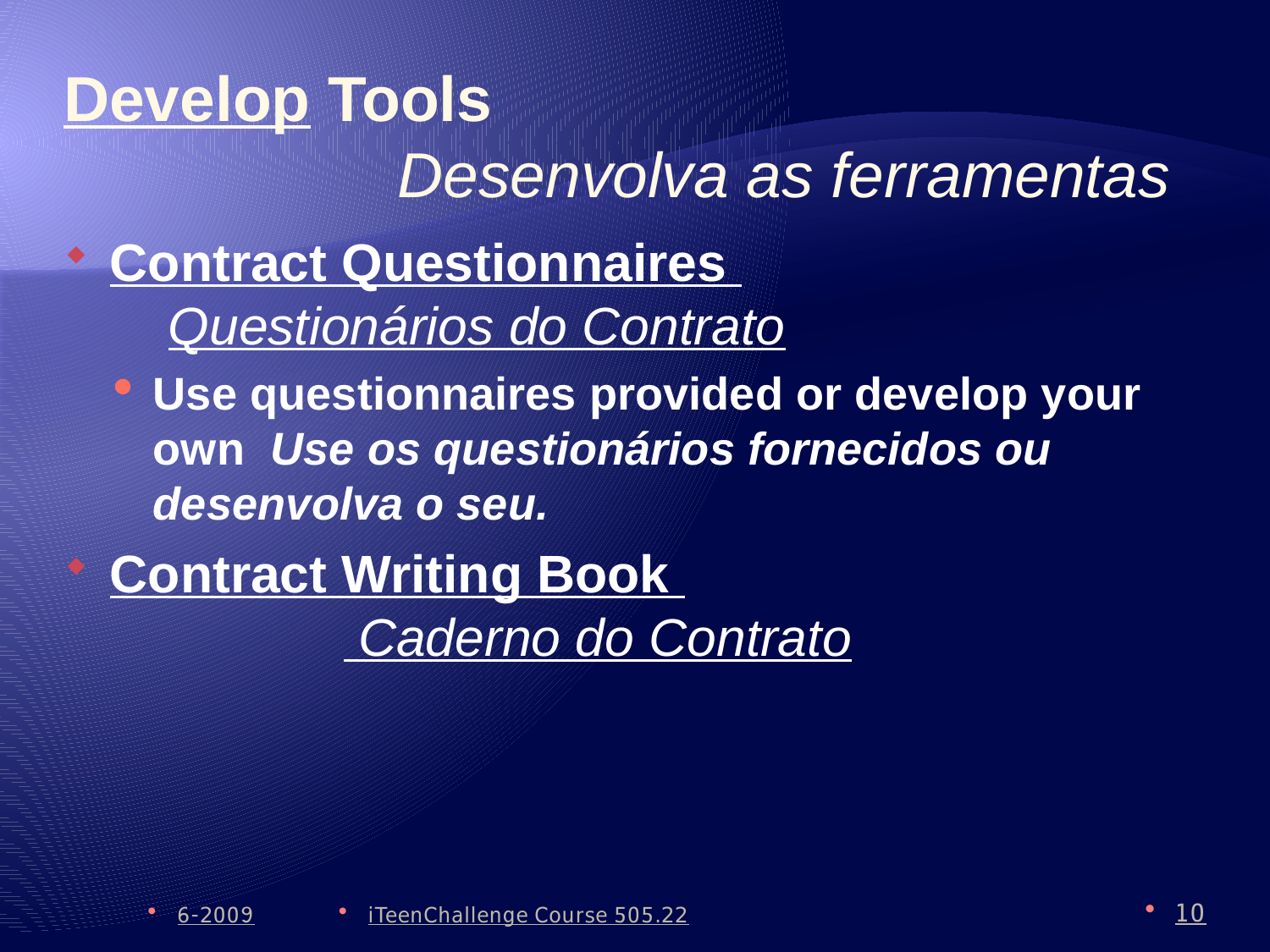

# Develop Tools                                                            Desenvolva as ferramentas
Contract Questionnaires                                      Questionários do Contrato
Use questionnaires provided or develop your own  Use os questionários fornecidos ou desenvolva o seu.
Contract Writing Book                                                       Caderno do Contrato
6-2009
iTeenChallenge Course 505.22
10